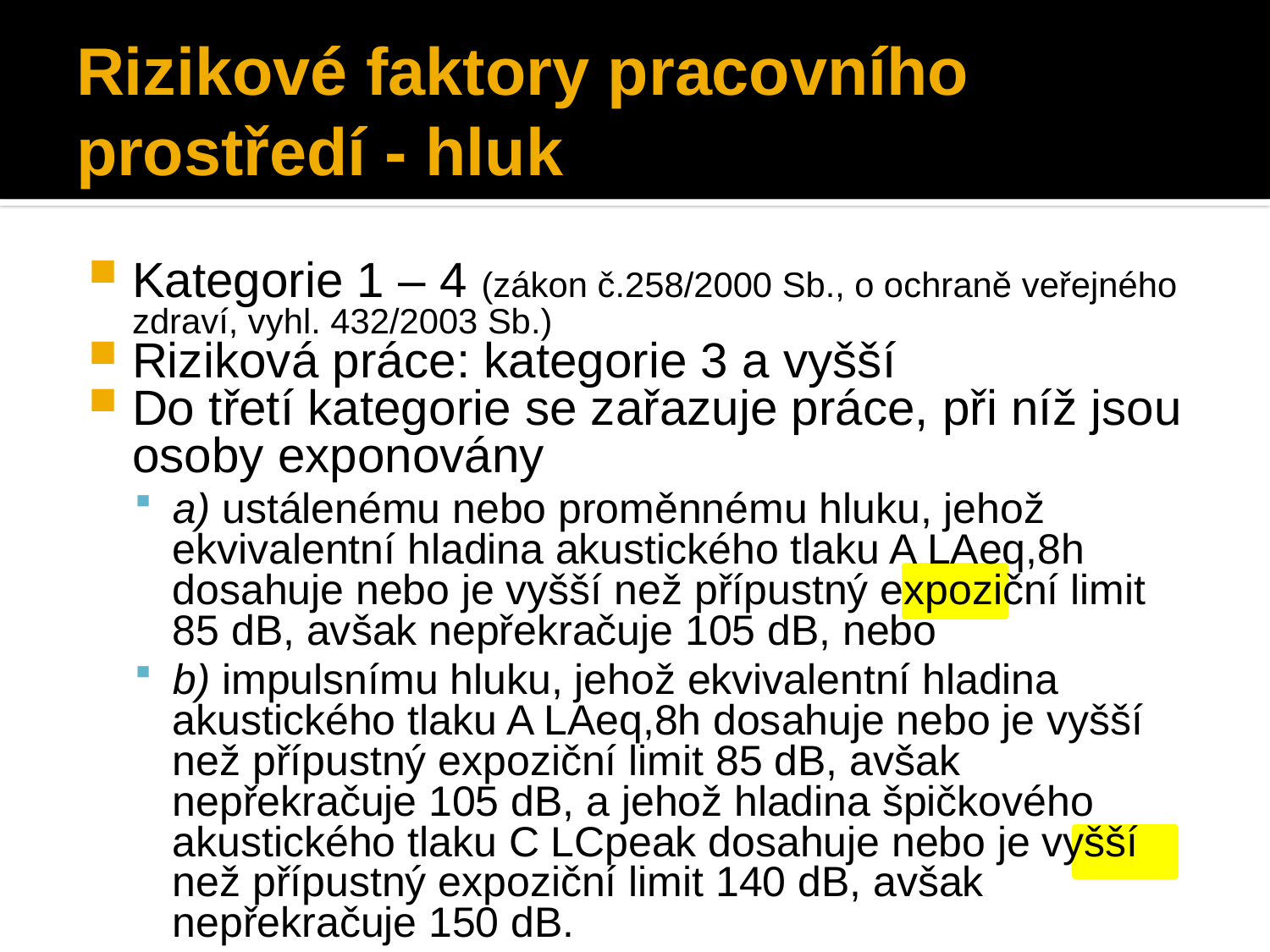

# Rizikové faktory pracovního prostředí - hluk
Kategorie 1 – 4 (zákon č.258/2000 Sb., o ochraně veřejného zdraví, vyhl. 432/2003 Sb.)
Riziková práce: kategorie 3 a vyšší
Do třetí kategorie se zařazuje práce, při níž jsou osoby exponovány
a) ustálenému nebo proměnnému hluku, jehož ekvivalentní hladina akustického tlaku A LAeq,8h dosahuje nebo je vyšší než přípustný expoziční limit 85 dB, avšak nepřekračuje 105 dB, nebo
b) impulsnímu hluku, jehož ekvivalentní hladina akustického tlaku A LAeq,8h dosahuje nebo je vyšší než přípustný expoziční limit 85 dB, avšak nepřekračuje 105 dB, a jehož hladina špičkového akustického tlaku C LCpeak dosahuje nebo je vyšší než přípustný expoziční limit 140 dB, avšak nepřekračuje 150 dB.